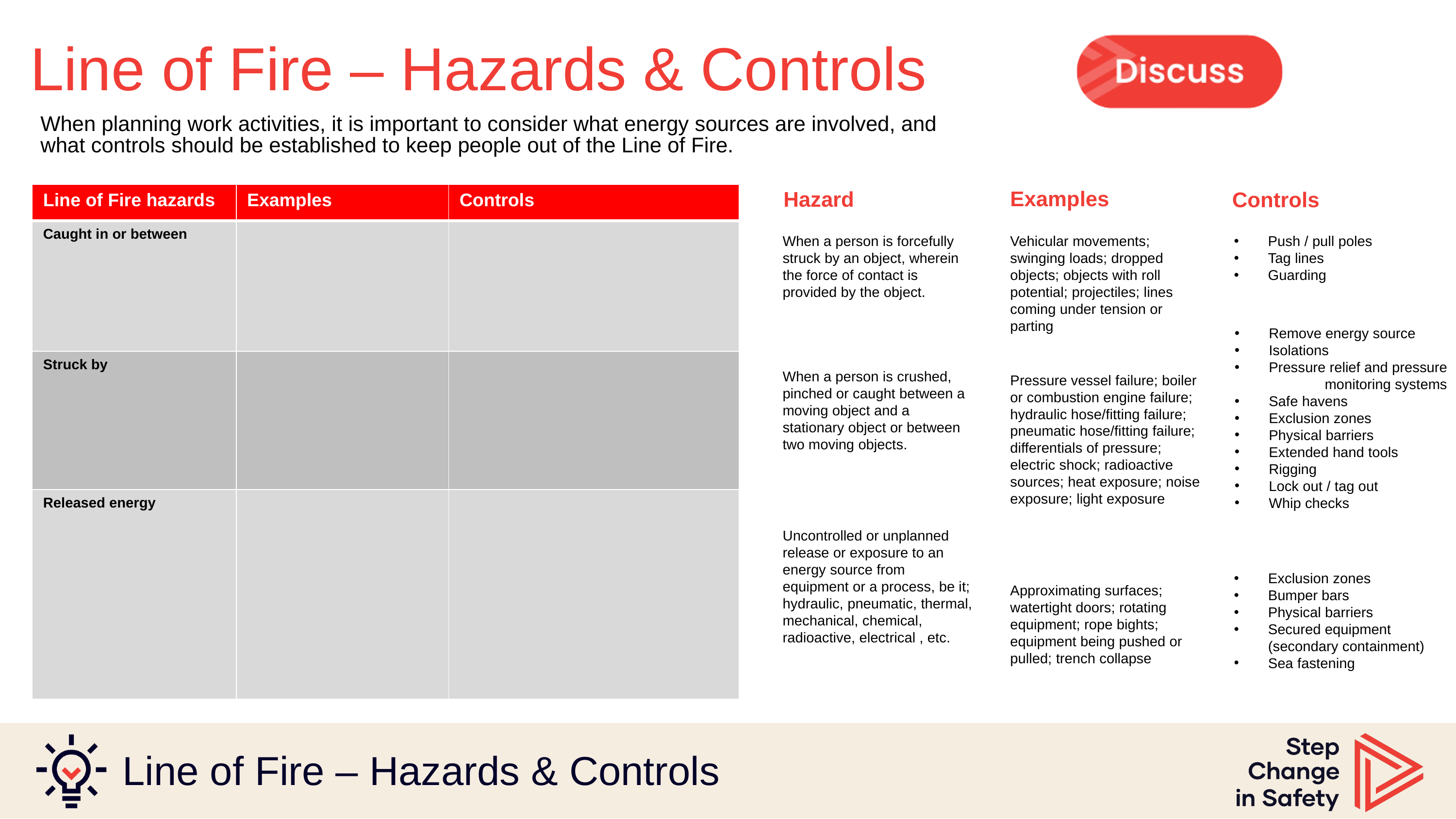

Line of Fire – Hazards & Controls

When planning work activities, it is important to consider what energy sources are involved, and what controls should be established to keep people out of the Line of Fire.
Examples
Hazard
Controls
| Line of Fire hazards | Examples | Controls |
| --- | --- | --- |
| Caught in or between |  |  |
| Struck by |  |  |
| Released energy |  |  |
Push / pull poles
Tag lines
Guarding
When a person is forcefully struck by an object, wherein the force of contact is provided by the object.
Vehicular movements; swinging loads; dropped objects; objects with roll potential; projectiles; lines coming under tension or parting
Remove energy source
Isolations
Pressure relief and pressure               monitoring systems
Safe havens
Exclusion zones
Physical barriers
Extended hand tools
Rigging
Lock out / tag out
Whip checks
When a person is crushed, pinched or caught between a moving object and a stationary object or between two moving objects.
Pressure vessel failure; boiler or combustion engine failure; hydraulic hose/fitting failure; pneumatic hose/fitting failure; differentials of pressure; electric shock; radioactive sources; heat exposure; noise exposure; light exposure
Uncontrolled or unplanned release or exposure to an energy source from equipment or a process, be it; hydraulic, pneumatic, thermal, mechanical, chemical, radioactive, electrical , etc.
Exclusion zones
Bumper bars
Physical barriers
Secured equipment (secondary containment)
Sea fastening
Approximating surfaces; watertight doors; rotating equipment; rope bights; equipment being pushed or pulled; trench collapse
# Line of Fire – Hazards & Controls